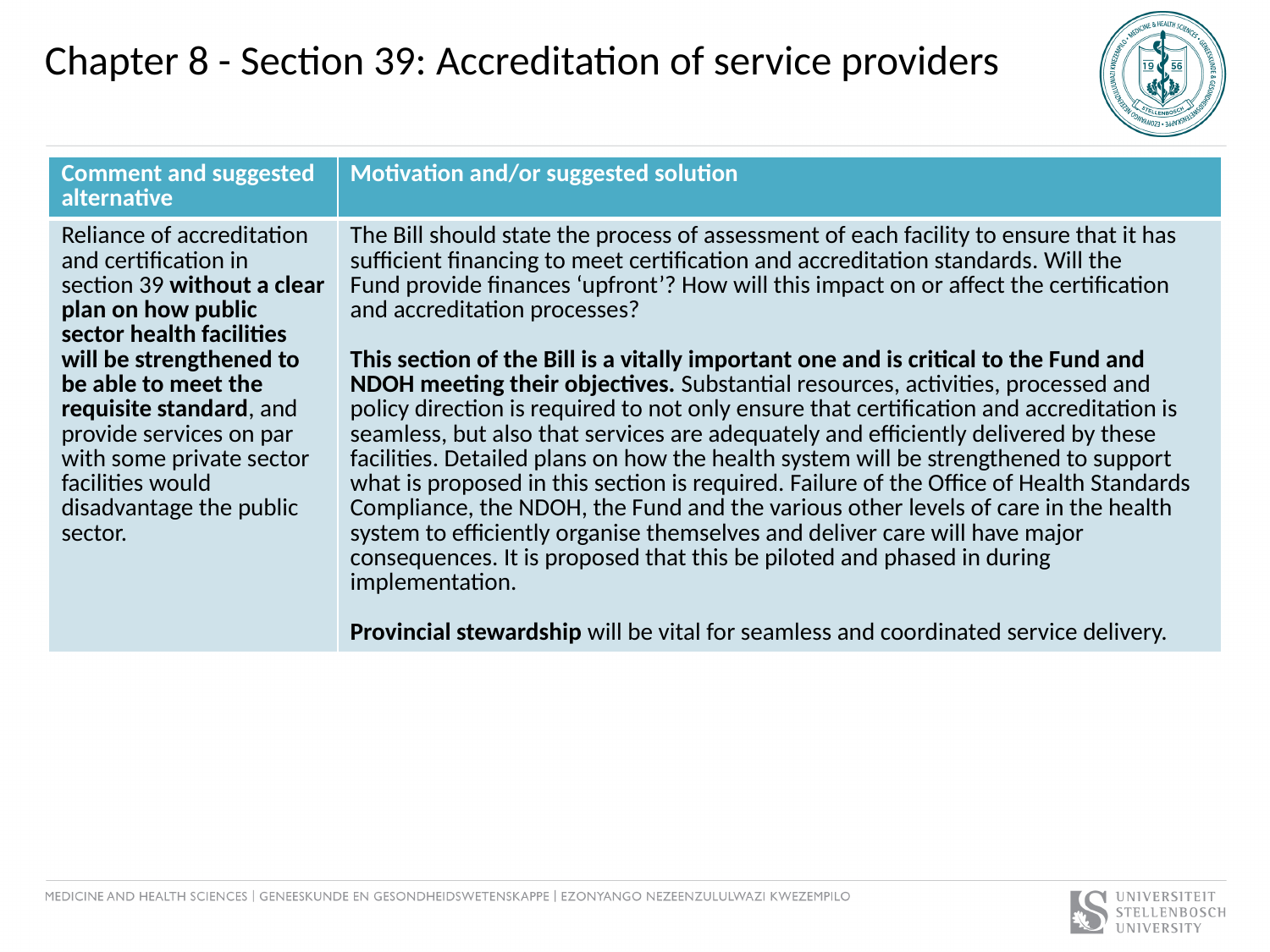

# Chapter 8 - Section 39: Accreditation of service providers
| Comment and suggested alternative | Motivation and/or suggested solution |
| --- | --- |
| Reliance of accreditation and certification in section 39 without a clear plan on how public sector health facilities will be strengthened to be able to meet the requisite standard, and provide services on par with some private sector facilities would disadvantage the public sector. | The Bill should state the process of assessment of each facility to ensure that it has sufficient financing to meet certification and accreditation standards. Will the Fund provide finances ‘upfront’? How will this impact on or affect the certification and accreditation processes?   This section of the Bill is a vitally important one and is critical to the Fund and NDOH meeting their objectives. Substantial resources, activities, processed and policy direction is required to not only ensure that certification and accreditation is seamless, but also that services are adequately and efficiently delivered by these facilities. Detailed plans on how the health system will be strengthened to support what is proposed in this section is required. Failure of the Office of Health Standards Compliance, the NDOH, the Fund and the various other levels of care in the health system to efficiently organise themselves and deliver care will have major consequences. It is proposed that this be piloted and phased in during implementation. Provincial stewardship will be vital for seamless and coordinated service delivery. |